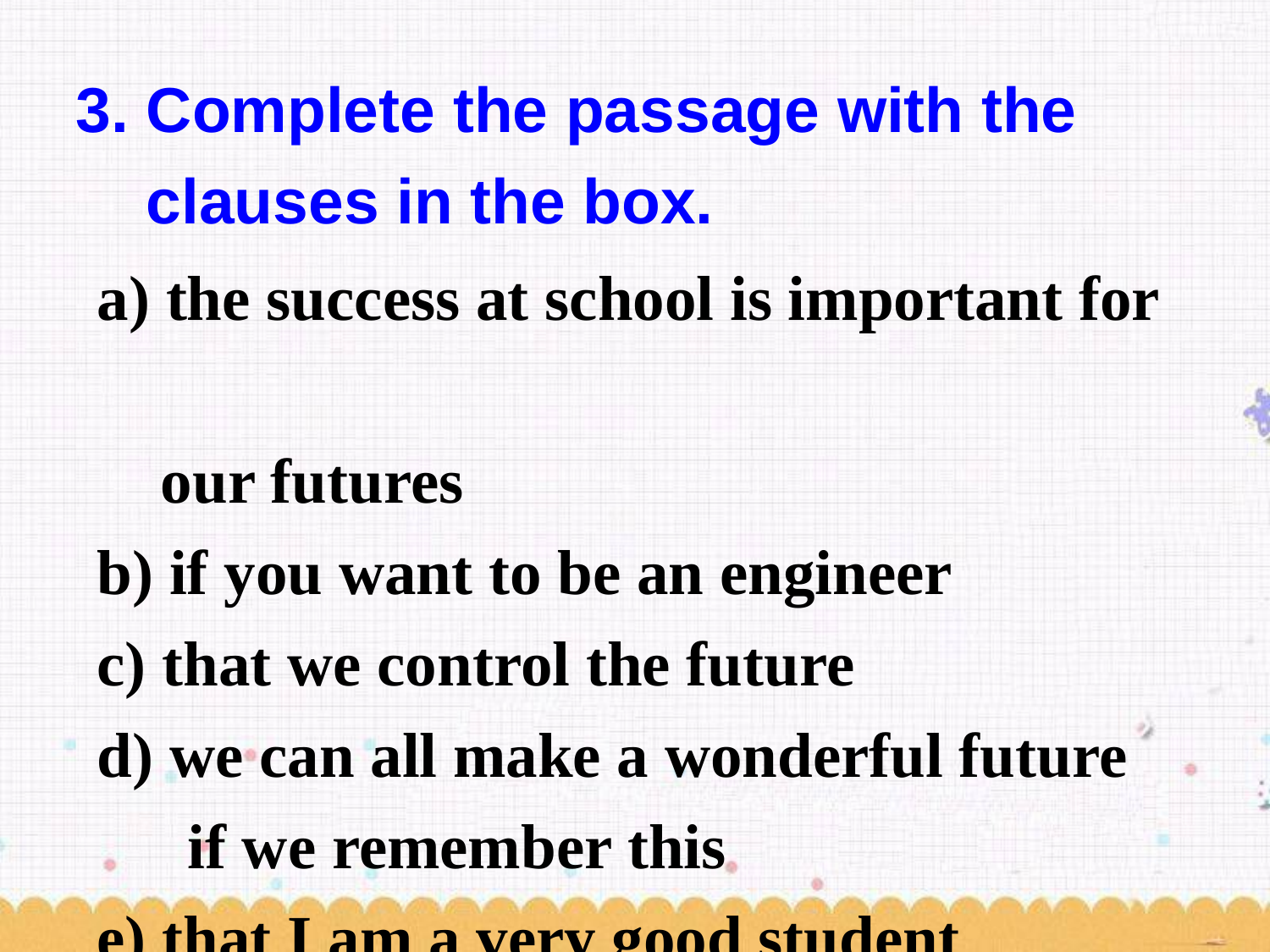

3. Complete the passage with the
    clauses in the box.
a) the success at school is important for
    our futures
b) if you want to be an engineer
c) that we control the future
d) we can all make a wonderful future    if we remember this
e) that I am a very good student